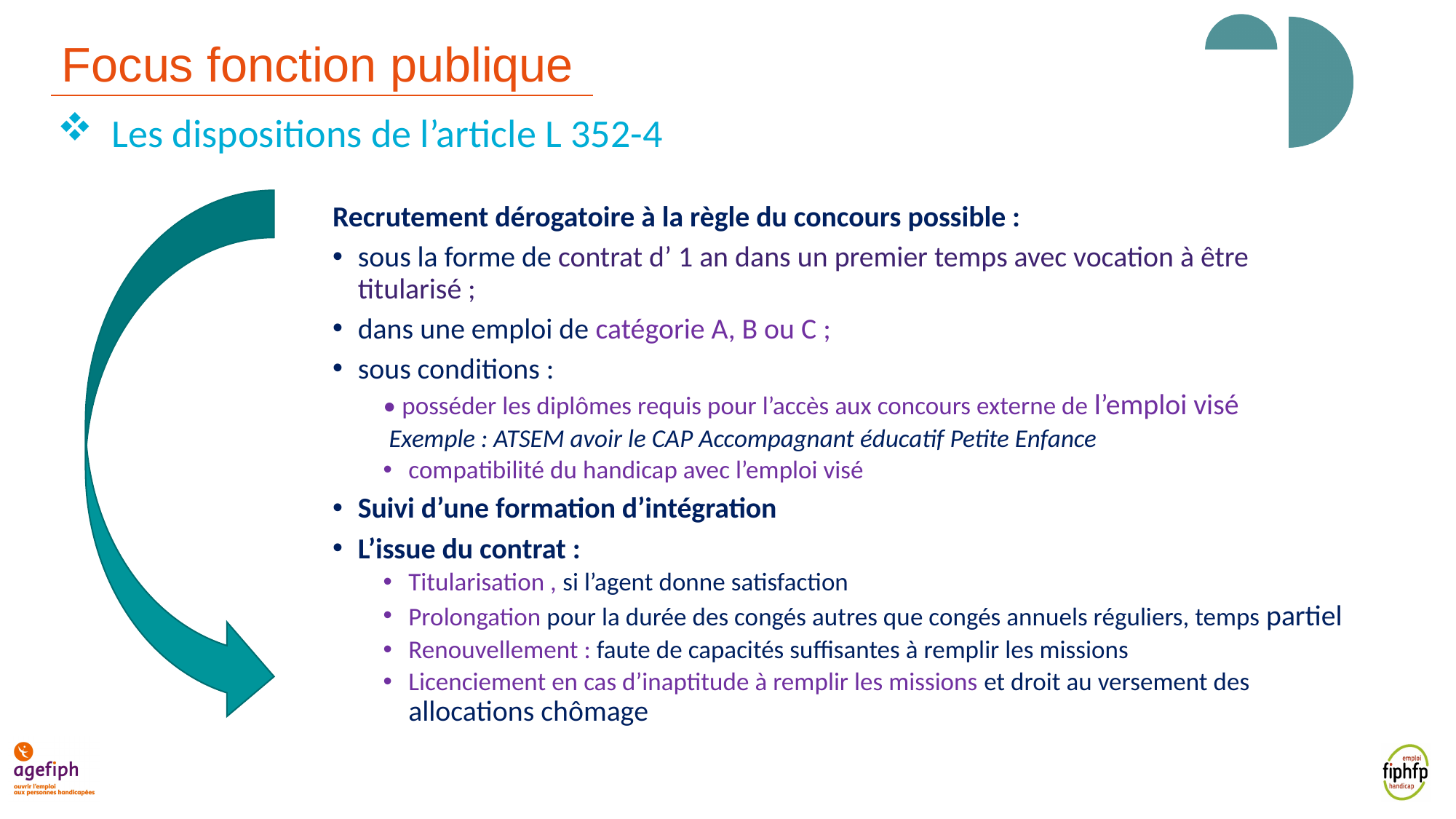

Focus fonction publique

Les dispositions de l’article L 352-4

Recrutement dérogatoire à la règle du concours possible :
sous la forme de contrat d’ 1 an dans un premier temps avec vocation à être titularisé ;
dans une emploi de catégorie A, B ou C ;
sous conditions :
• posséder les diplômes requis pour l’accès aux concours externe de l’emploi visé
 Exemple : ATSEM avoir le CAP Accompagnant éducatif Petite Enfance
compatibilité du handicap avec l’emploi visé
Suivi d’une formation d’intégration
L’issue du contrat :
Titularisation , si l’agent donne satisfaction
Prolongation pour la durée des congés autres que congés annuels réguliers, temps partiel
Renouvellement : faute de capacités suffisantes à remplir les missions
Licenciement en cas d’inaptitude à remplir les missions et droit au versement des allocations chômage